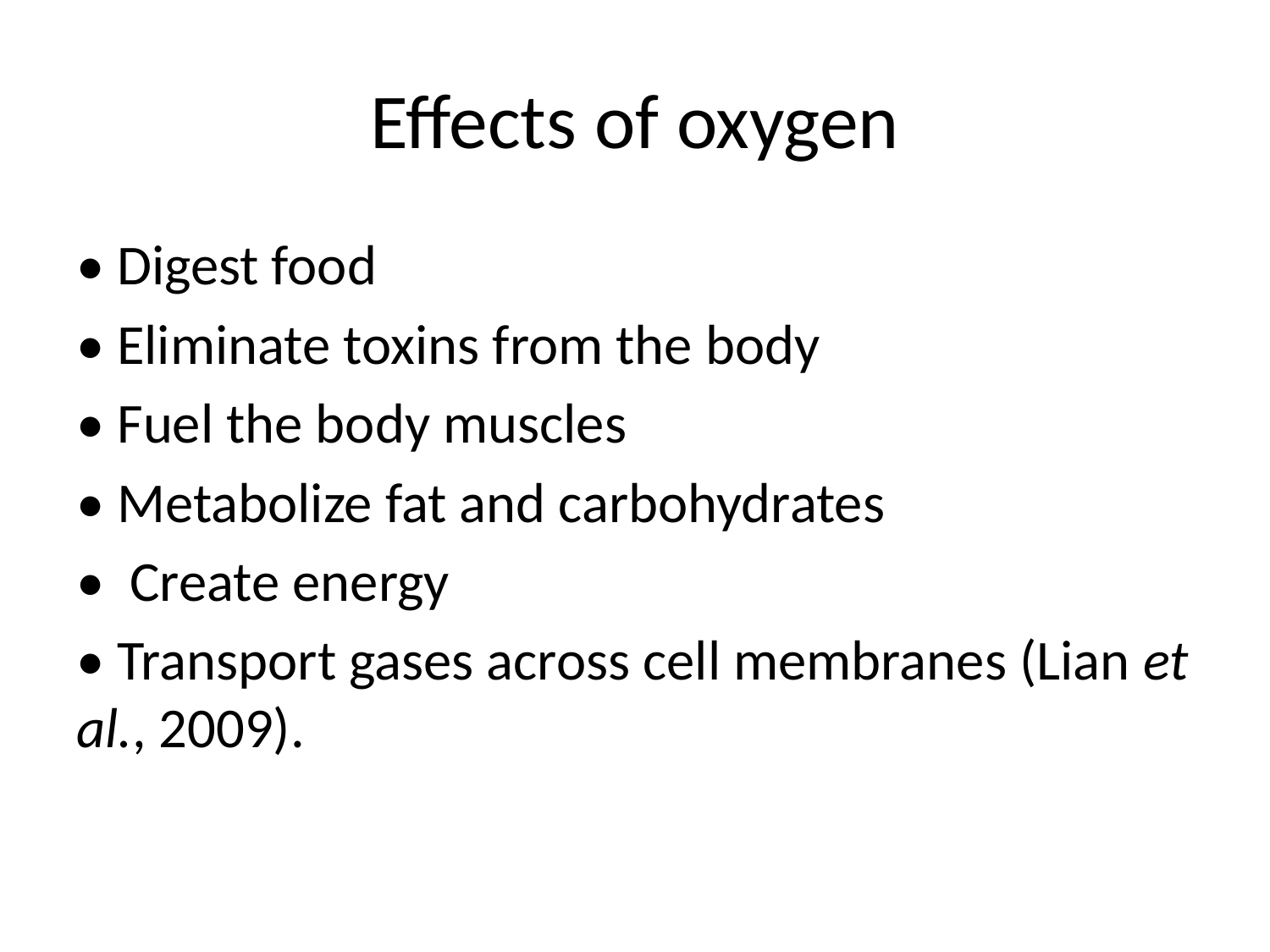

# Effects of oxygen
• Digest food
• Eliminate toxins from the body
• Fuel the body muscles
• Metabolize fat and carbohydrates
•  Create energy
• Transport gases across cell membranes (Lian et al., 2009).